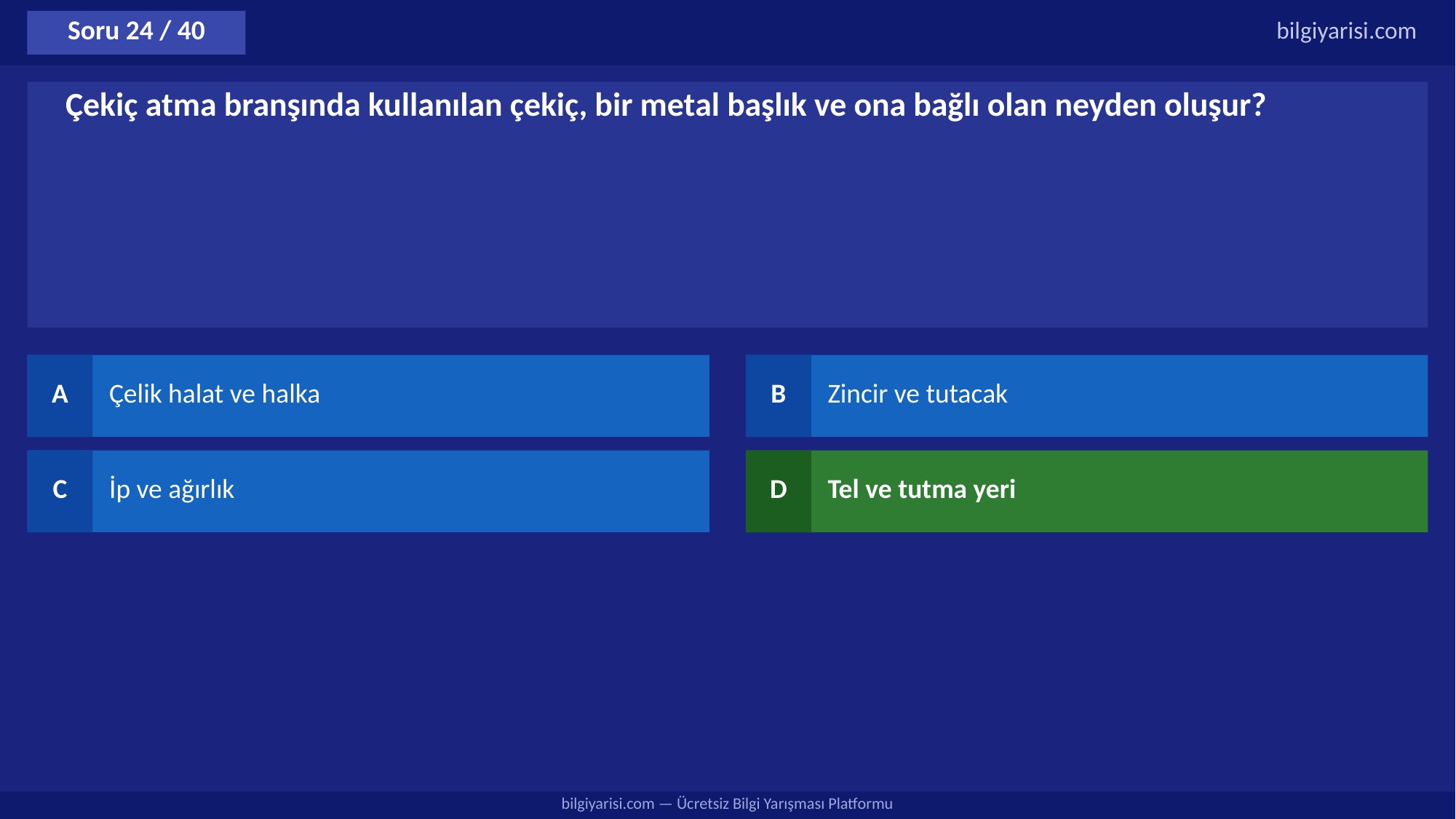

Soru 24 / 40
bilgiyarisi.com

Çekiç atma branşında kullanılan çekiç, bir metal başlık ve ona bağlı olan neyden oluşur?

A
Çelik halat ve halka

B
Zincir ve tutacak

C
İp ve ağırlık

D
Tel ve tutma yeri
bilgiyarisi.com — Ücretsiz Bilgi Yarışması Platformu